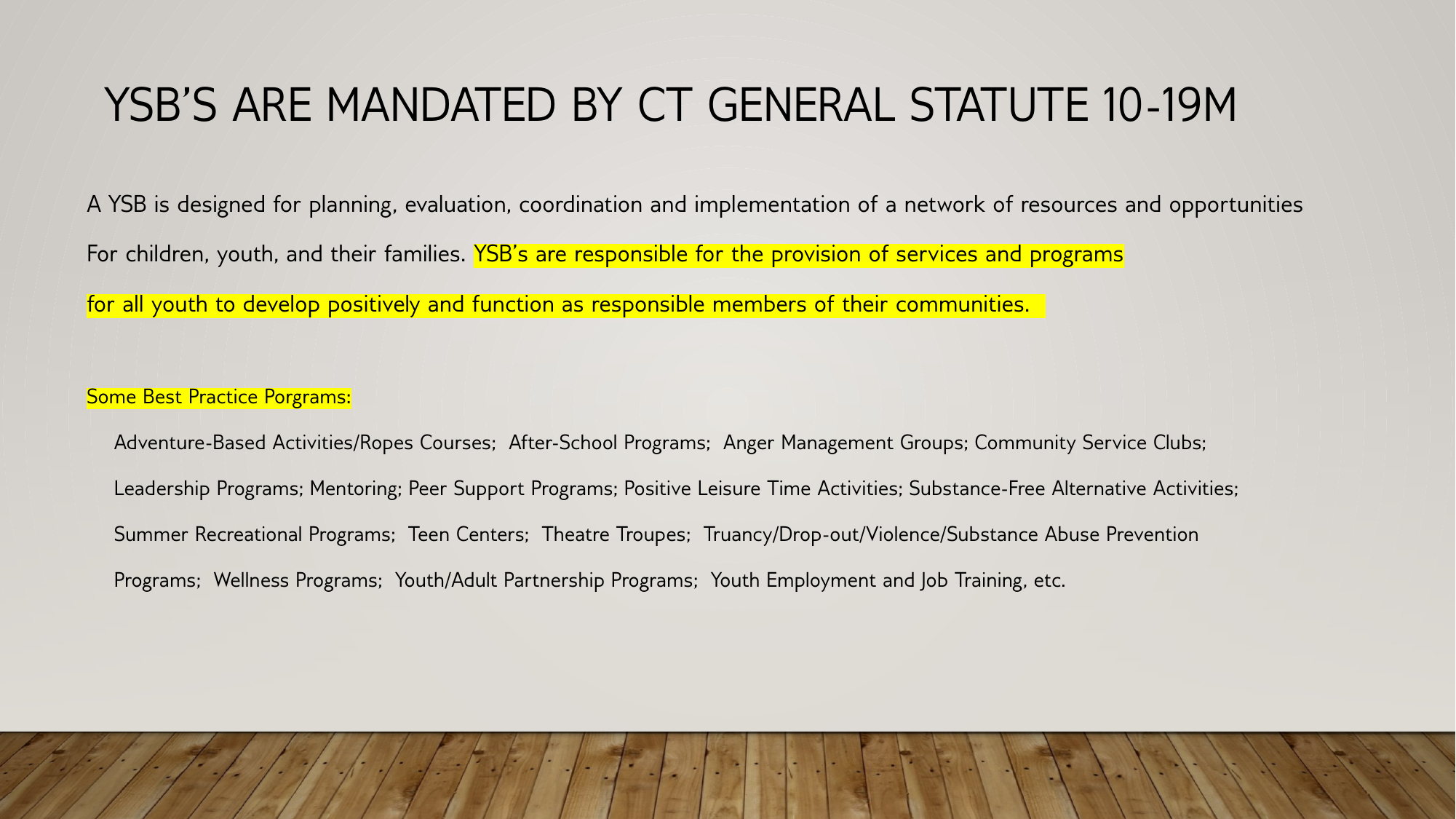

YSB’s are mandated by CT General Statute 10-19m
A YSB is designed for planning, evaluation, coordination and implementation of a network of resources and opportunities
For children, youth, and their families. YSB’s are responsible for the provision of services and programs
for all youth to develop positively and function as responsible members of their communities.

Some Best Practice Porgrams:
	Adventure-Based Activities/Ropes Courses;  After-School Programs;  Anger Management Groups; Community Service Clubs;
	Leadership Programs; Mentoring; Peer Support Programs; Positive Leisure Time Activities; Substance-Free Alternative Activities;
	Summer Recreational Programs;  Teen Centers;  Theatre Troupes;  Truancy/Drop-out/Violence/Substance Abuse Prevention
	Programs;  Wellness Programs;  Youth/Adult Partnership Programs;  Youth Employment and Job Training, etc.